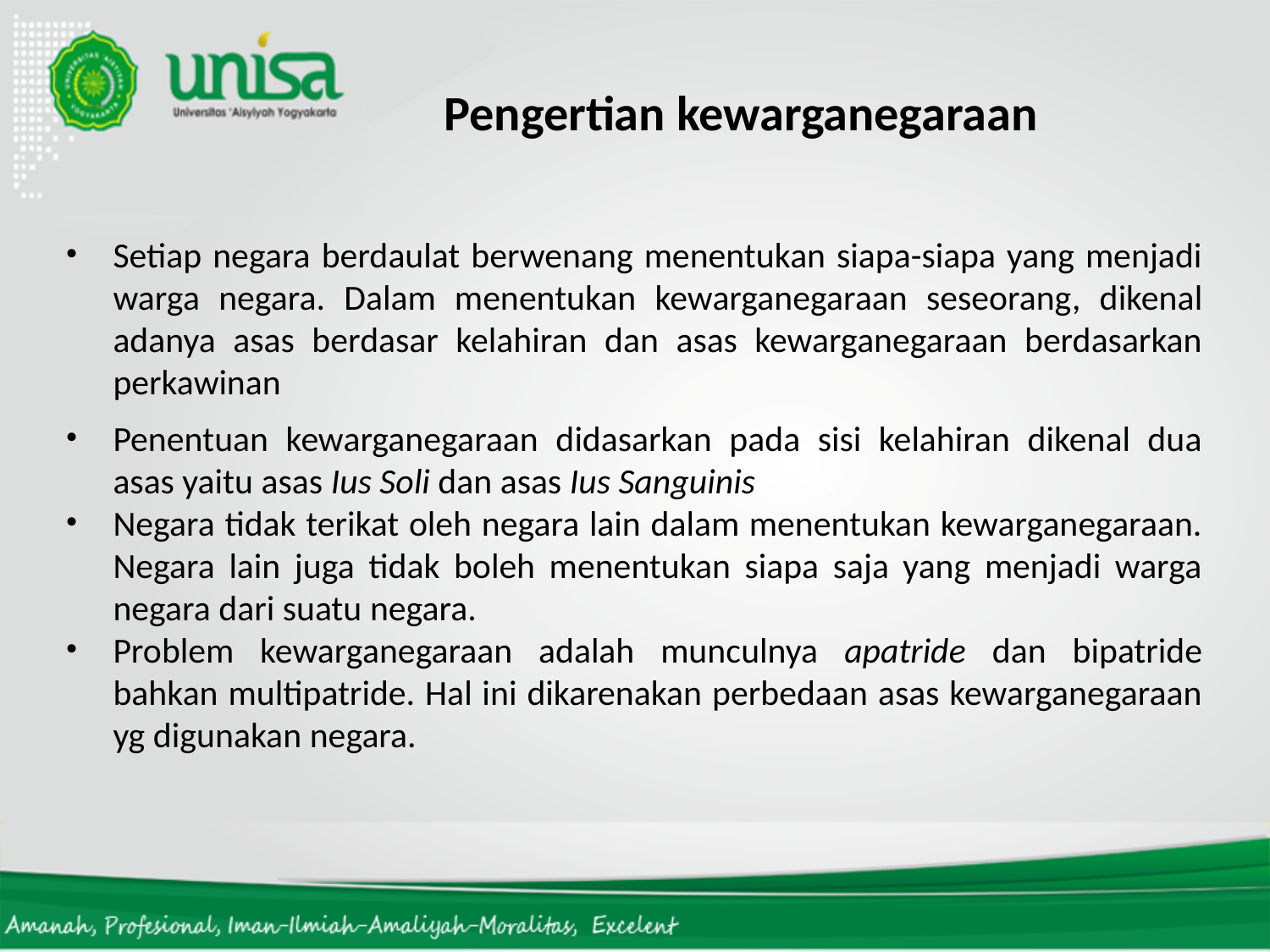

# Pengertian kewarganegaraan
Setiap negara berdaulat berwenang menentukan siapa-siapa yang menjadi warga negara. Dalam menentukan kewarganegaraan seseorang, dikenal adanya asas berdasar kelahiran dan asas kewarganegaraan berdasarkan perkawinan
Penentuan kewarganegaraan didasarkan pada sisi kelahiran dikenal dua asas yaitu asas Ius Soli dan asas Ius Sanguinis
Negara tidak terikat oleh negara lain dalam menentukan kewarganegaraan. Negara lain juga tidak boleh menentukan siapa saja yang menjadi warga negara dari suatu negara.
Problem kewarganegaraan adalah munculnya apatride dan bipatride bahkan multipatride. Hal ini dikarenakan perbedaan asas kewarganegaraan yg digunakan negara.